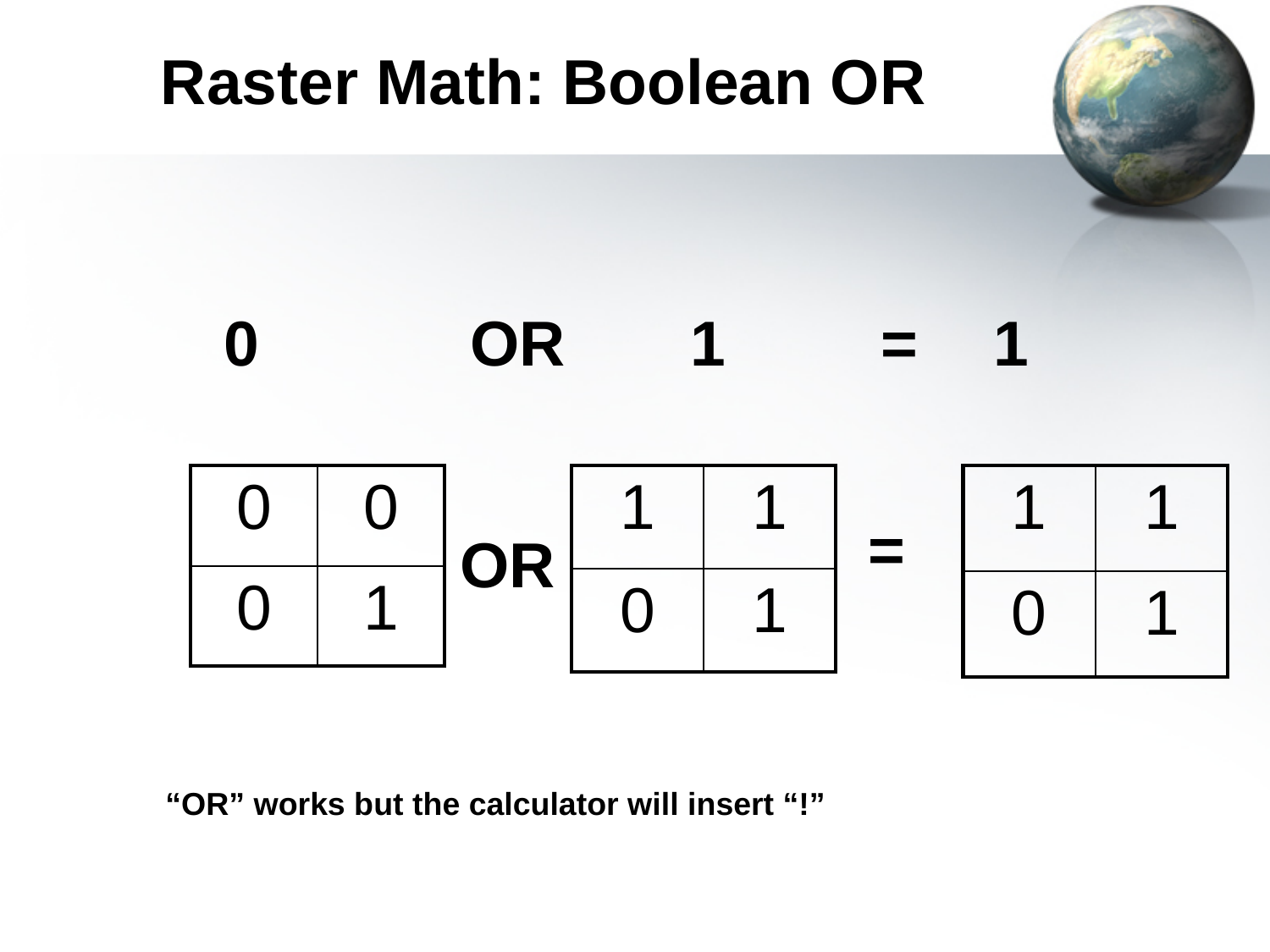

# Raster Math: Boolean OR
0
OR
1
=
1
| 0 | 0 |
| --- | --- |
| 0 | 1 |
| 1 | 1 |
| --- | --- |
| 0 | 1 |
| 1 | 1 |
| --- | --- |
| 0 | 1 |
=
OR
“OR” works but the calculator will insert “!”